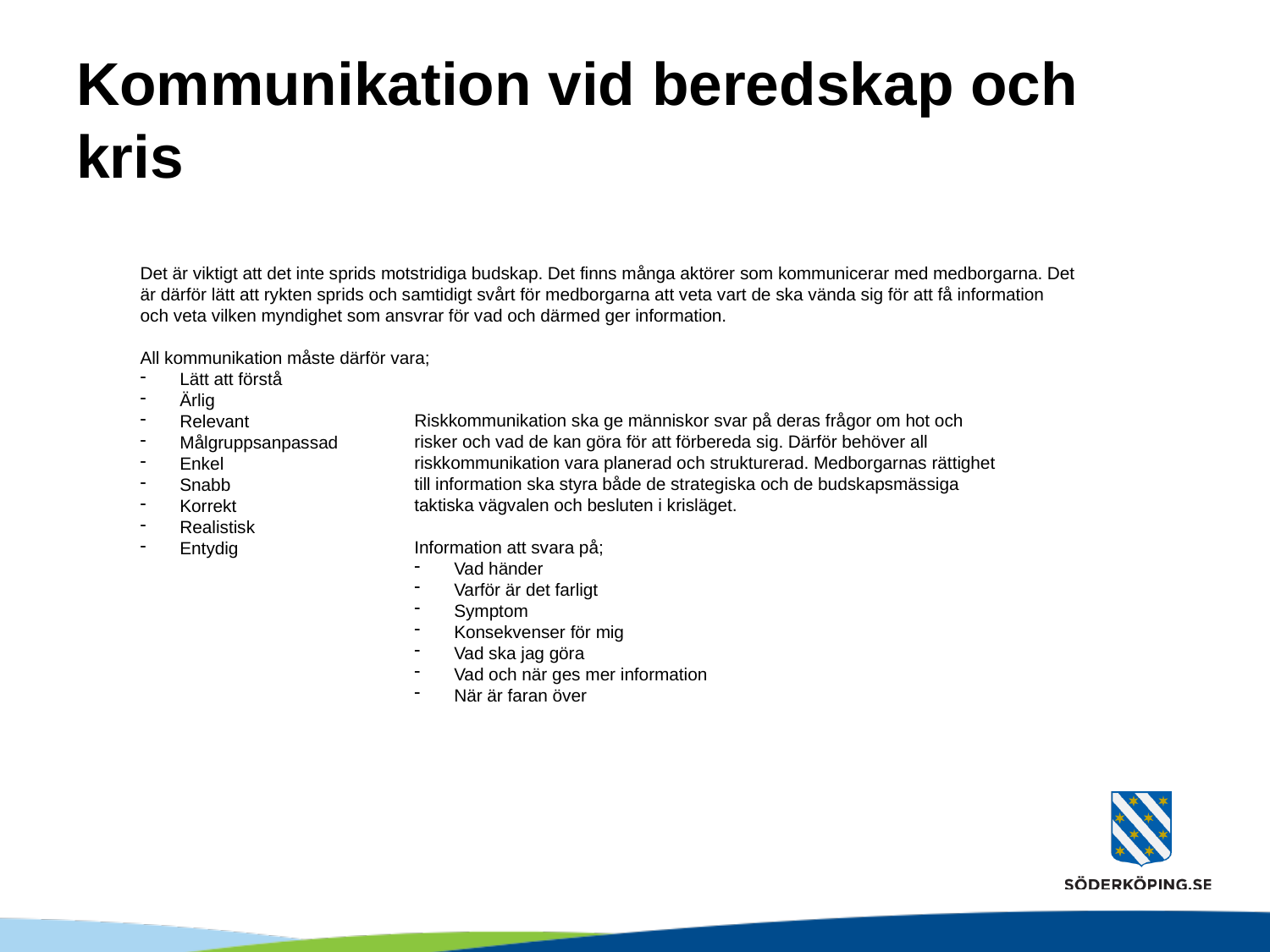

# Kommunikation vid beredskap och kris
Det är viktigt att det inte sprids motstridiga budskap. Det finns många aktörer som kommunicerar med medborgarna. Det är därför lätt att rykten sprids och samtidigt svårt för medborgarna att veta vart de ska vända sig för att få information och veta vilken myndighet som ansvrar för vad och därmed ger information.
All kommunikation måste därför vara;
Lätt att förstå
Ärlig
Relevant
Målgruppsanpassad
Enkel
Snabb
Korrekt
Realistisk
Entydig
Riskkommunikation ska ge människor svar på deras frågor om hot och risker och vad de kan göra för att förbereda sig. Därför behöver all riskkommunikation vara planerad och strukturerad. Medborgarnas rättighet till information ska styra både de strategiska och de budskapsmässiga taktiska vägvalen och besluten i krisläget.

Information att svara på;
Vad händer
Varför är det farligt
Symptom
Konsekvenser för mig
Vad ska jag göra
Vad och när ges mer information
När är faran över